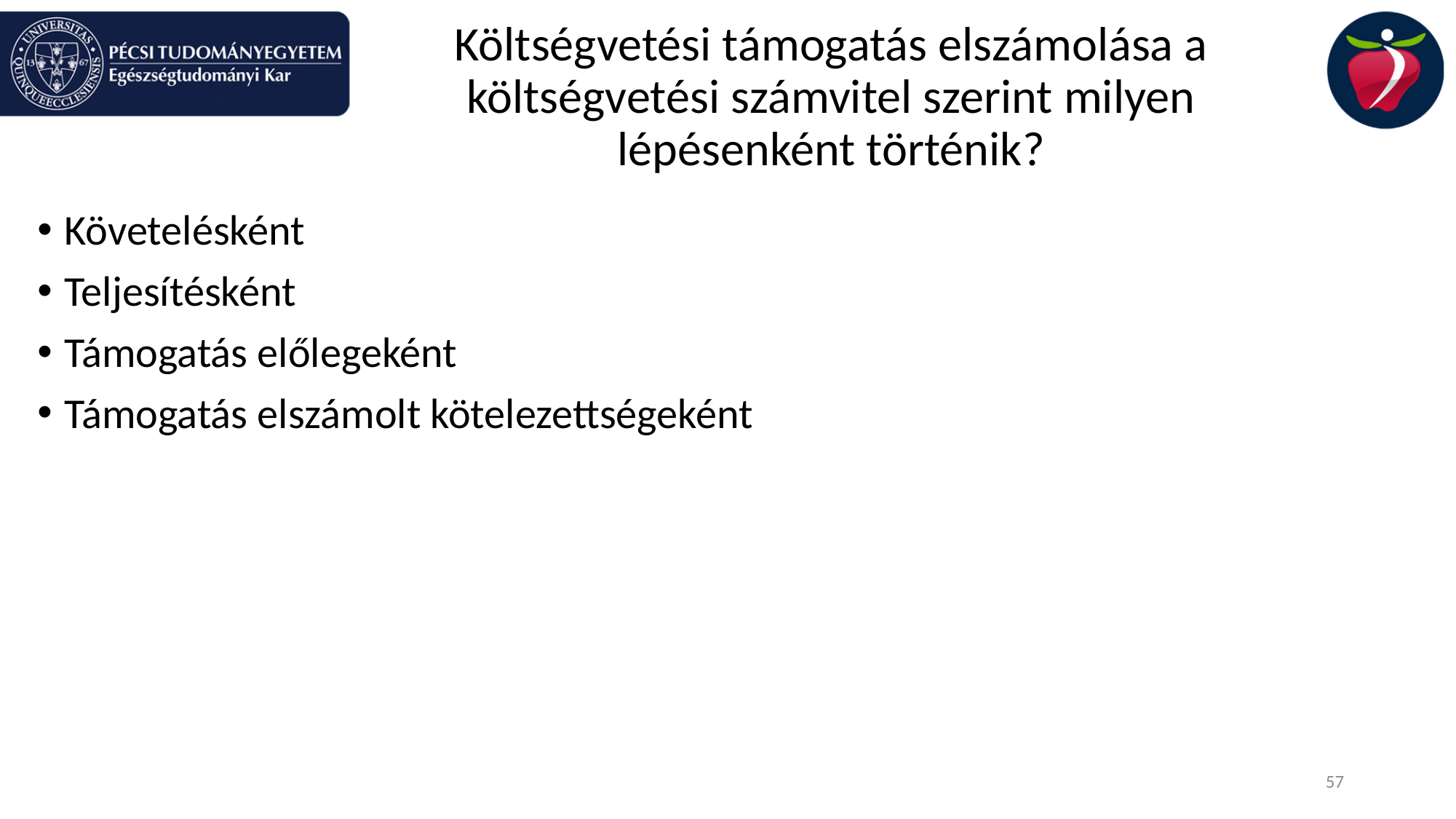

# Költségvetési támogatás elszámolása a költségvetési számvitel szerint milyen lépésenként történik?
Követelésként
Teljesítésként
Támogatás előlegeként
Támogatás elszámolt kötelezettségeként
57